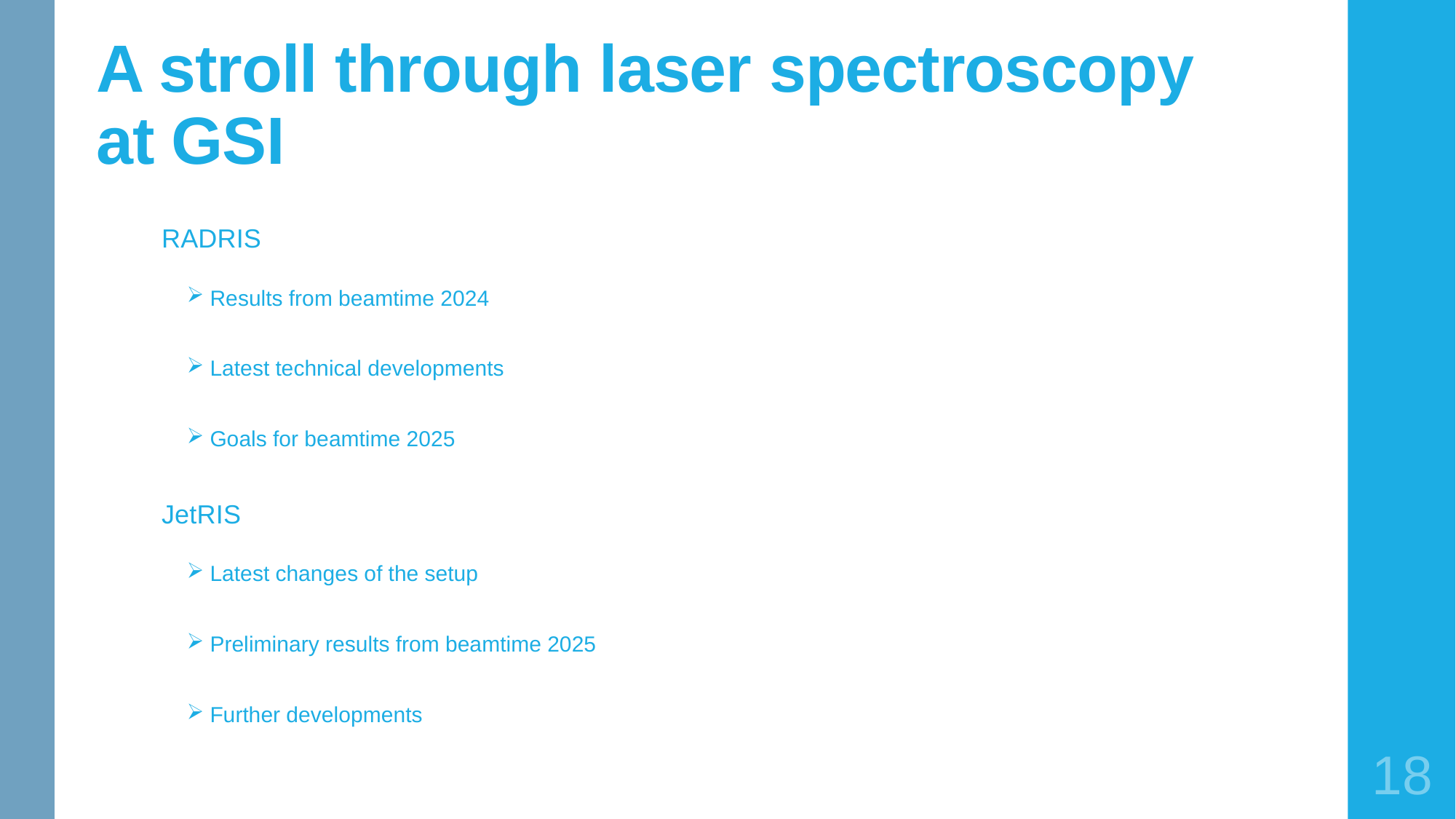

# A stroll through laser spectroscopy at GSI
RADRIS

 Results from beamtime 2024

 Latest technical developments

 Goals for beamtime 2025

JetRIS

 Latest changes of the setup

 Preliminary results from beamtime 2025

 Further developments
18